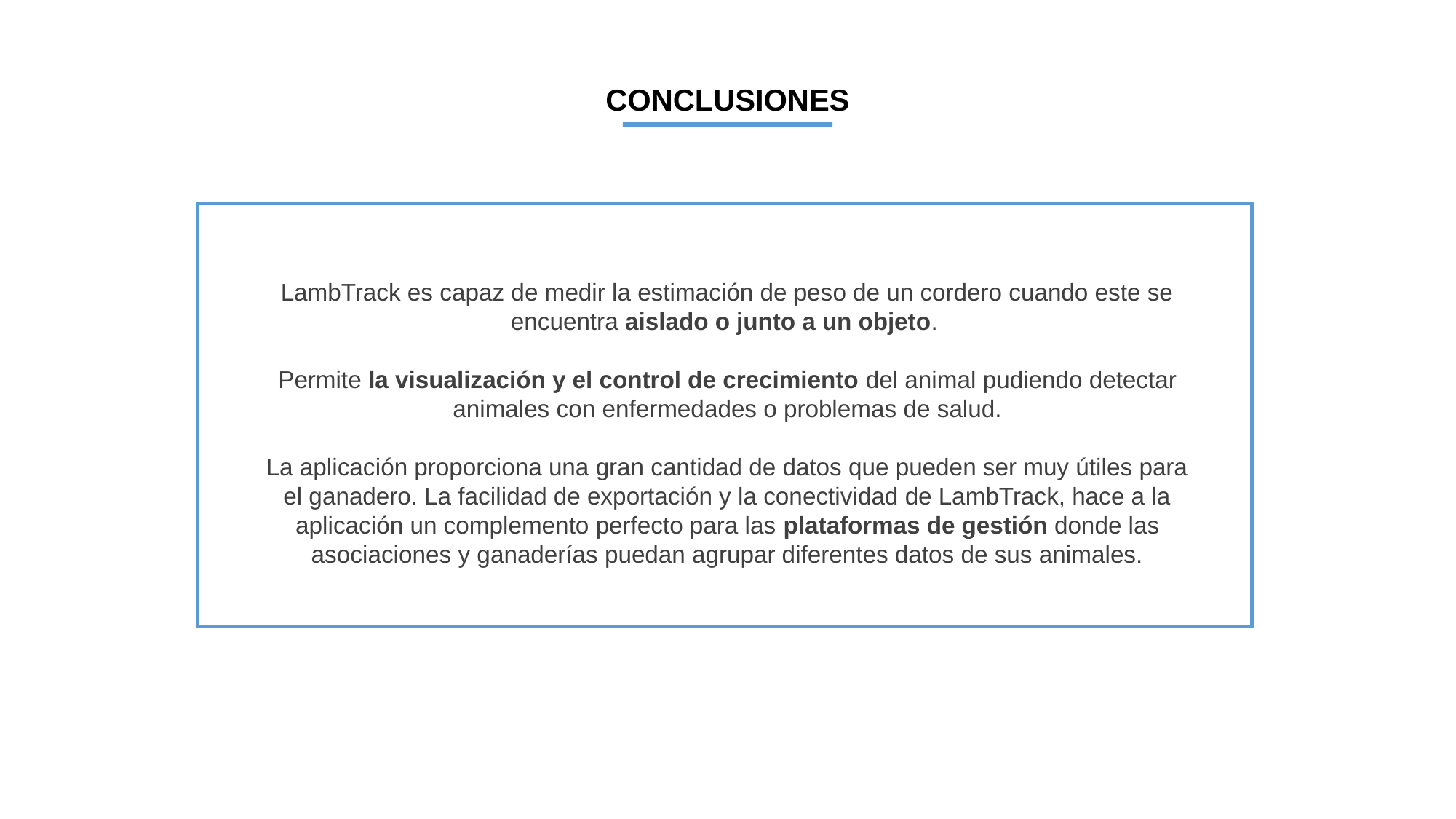

CONCLUSIONES

LambTrack es capaz de medir la estimación de peso de un cordero cuando este se encuentra aislado o junto a un objeto.

Permite la visualización y el control de crecimiento del animal pudiendo detectar animales con enfermedades o problemas de salud.

La aplicación proporciona una gran cantidad de datos que pueden ser muy útiles para el ganadero. La facilidad de exportación y la conectividad de LambTrack, hace a la aplicación un complemento perfecto para las plataformas de gestión donde las asociaciones y ganaderías puedan agrupar diferentes datos de sus animales.